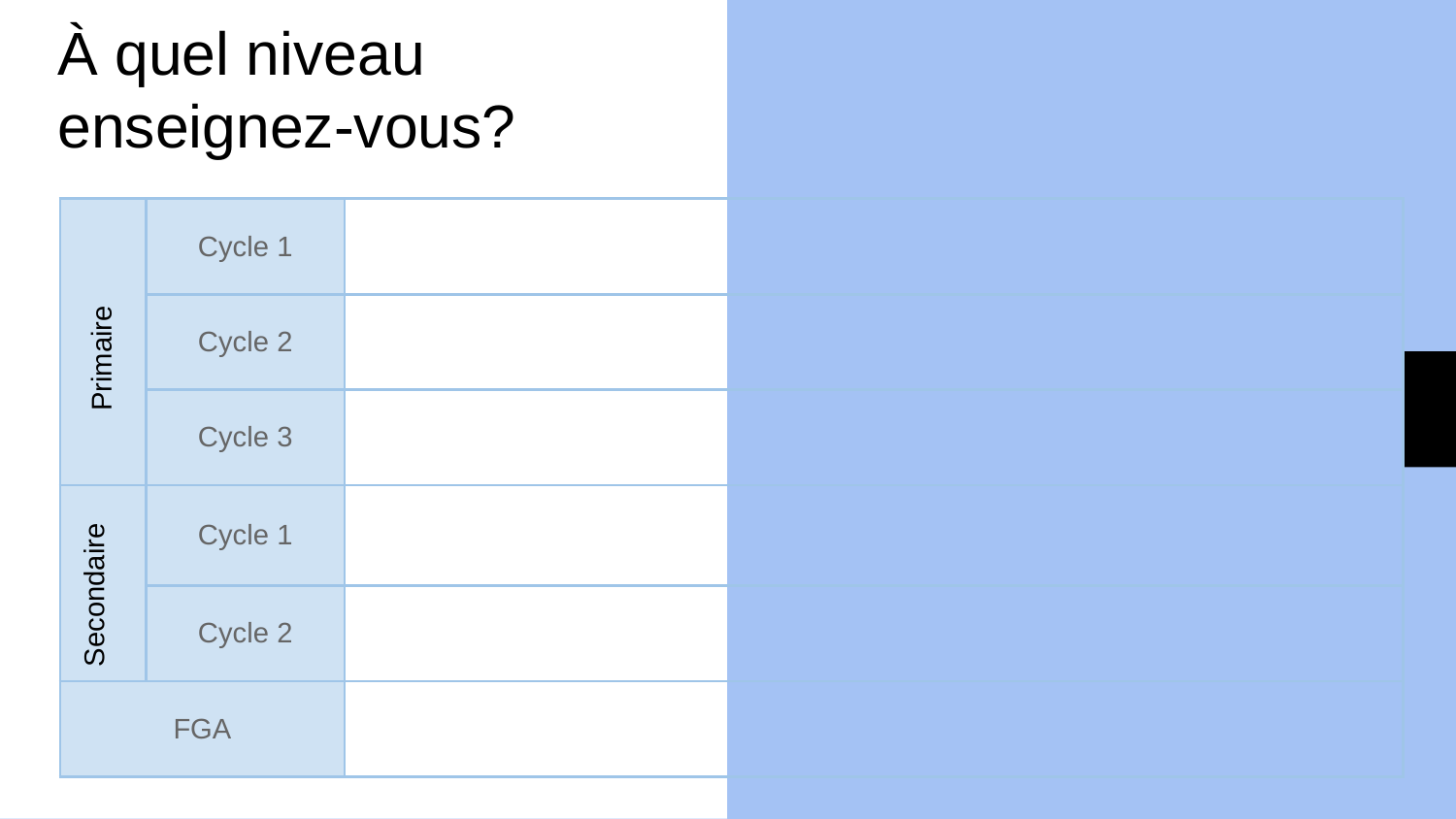

À quel niveau enseignez-vous?
|  | Cycle 1 |  |
| --- | --- | --- |
|  | Cycle 2 |  |
|  | Cycle 3 |  |
|  | Cycle 1 |  |
|  | Cycle 2 |  |
| FGA |  |  |
Primaire
Secondaire